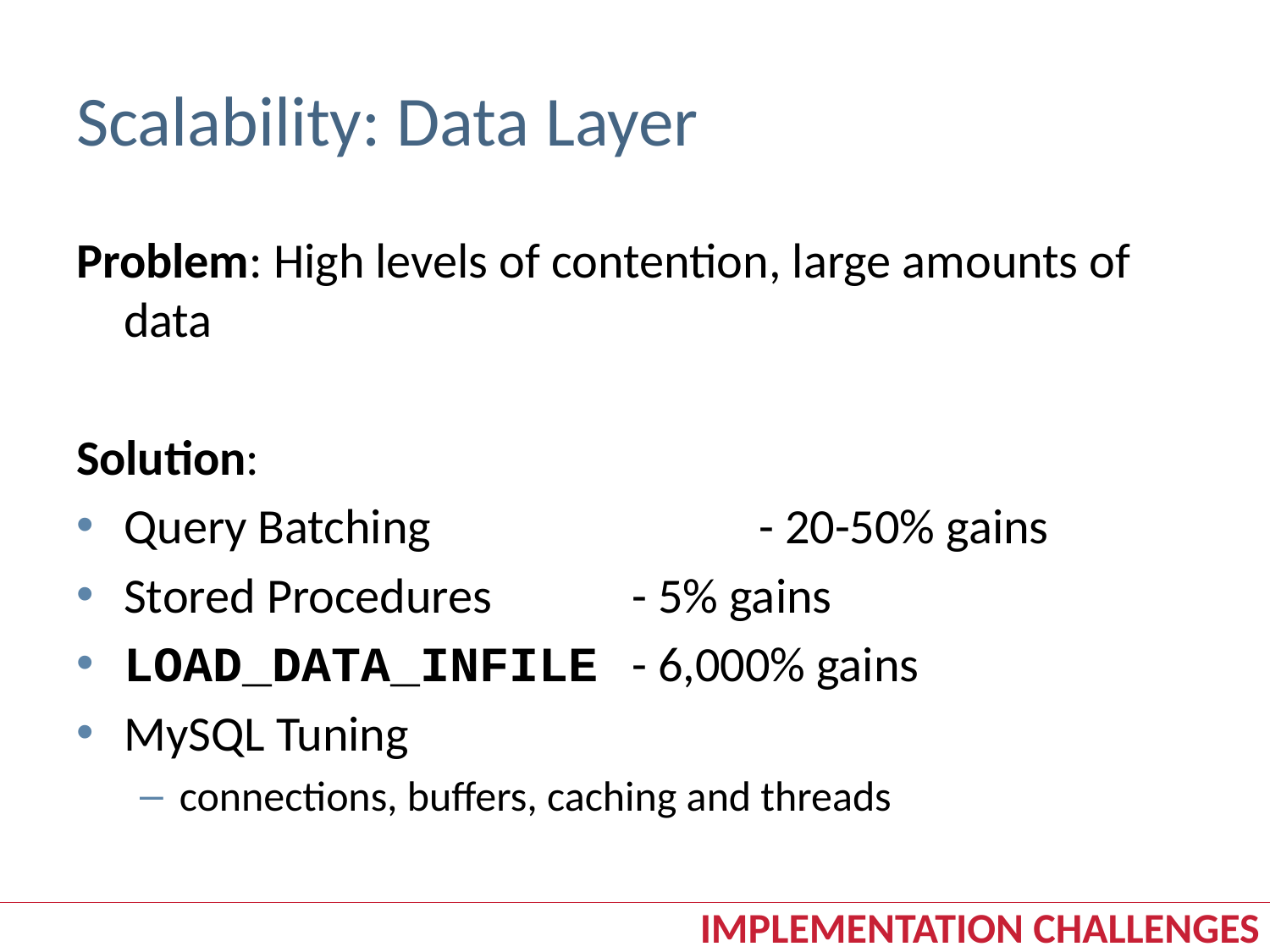

# Scalability: Data Layer
Problem: High levels of contention, large amounts of data

Solution:
Query Batching			- 20-50% gains
Stored Procedures		- 5% gains
LOAD_DATA_INFILE	- 6,000% gains
MySQL Tuning
connections, buffers, caching and threads
Implementation challenges